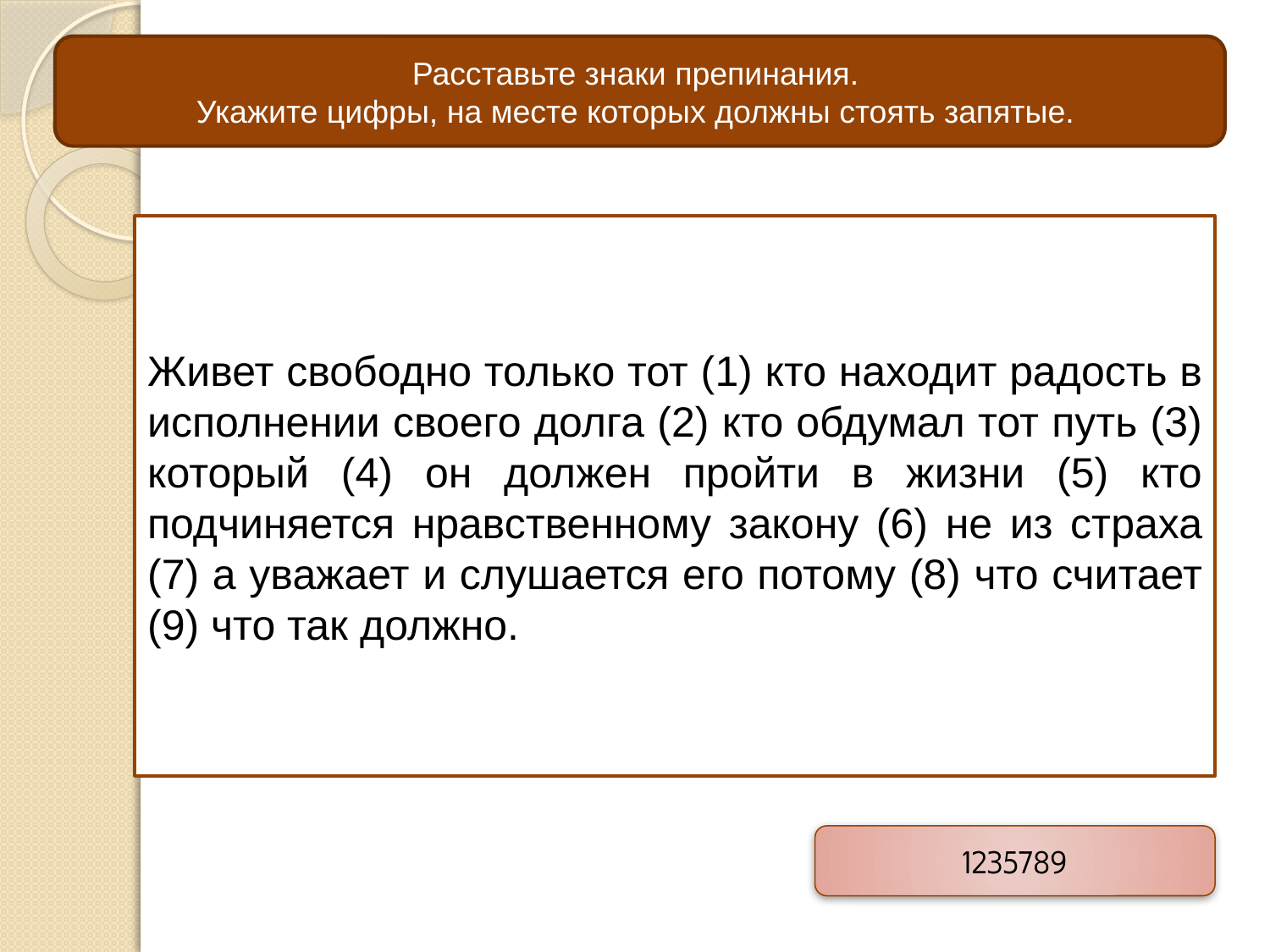

Расставьте знаки препинания.
Укажите цифры, на месте которых должны стоять запятые.
Живет свободно только тот (1) кто находит радость в исполнении своего долга (2) кто обдумал тот путь (3) который (4) он должен пройти в жизни (5) кто подчиняется нравственному закону (6) не из страха (7) а уважает и слушается его потому (8) что считает (9) что так должно.
1235789